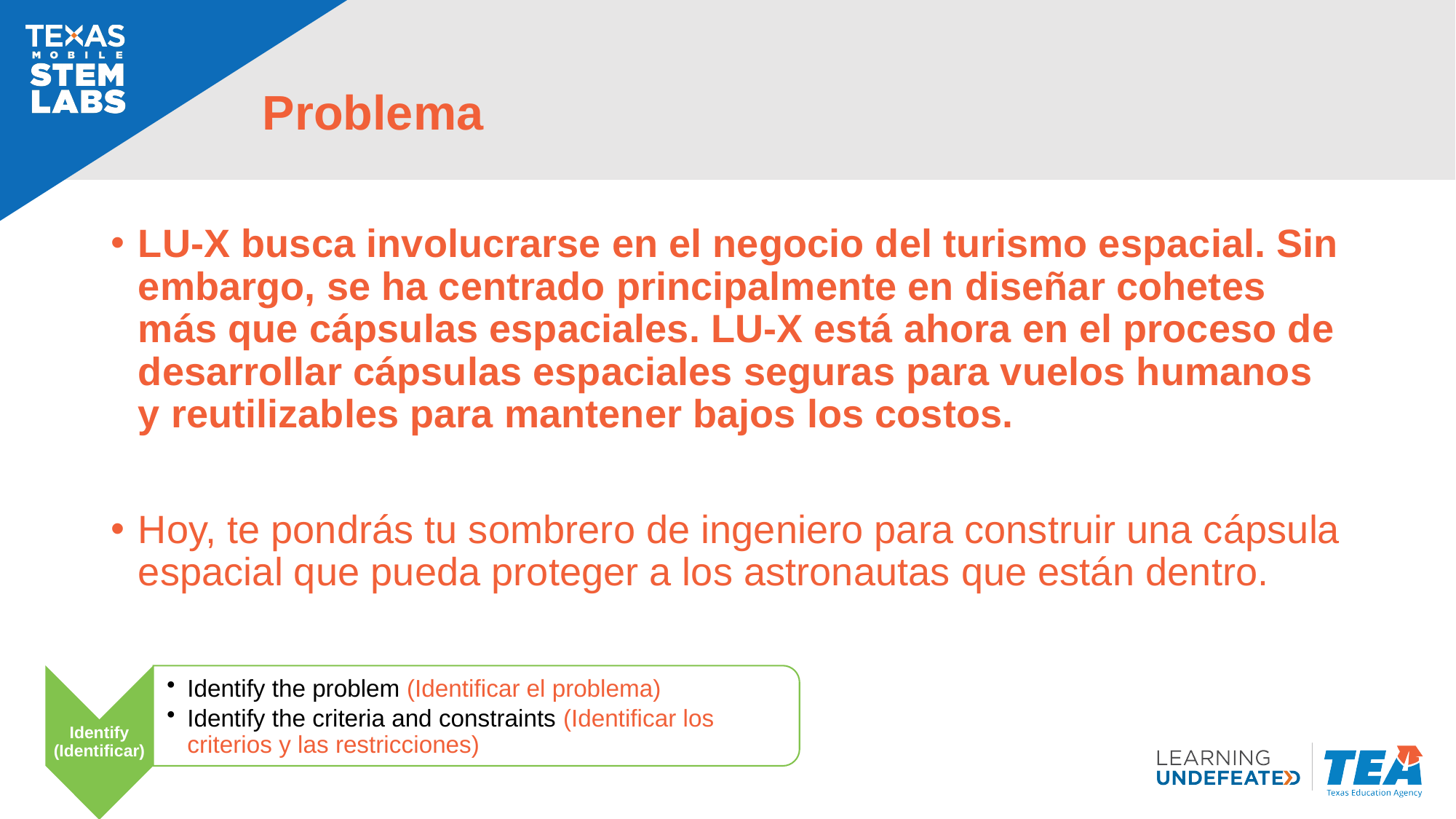

# Problema
LU-X busca involucrarse en el negocio del turismo espacial. Sin embargo, se ha centrado principalmente en diseñar cohetes más que cápsulas espaciales. LU-X está ahora en el proceso de desarrollar cápsulas espaciales seguras para vuelos humanos y reutilizables para mantener bajos los costos.

Hoy, te pondrás tu sombrero de ingeniero para construir una cápsula espacial que pueda proteger a los astronautas que están dentro.